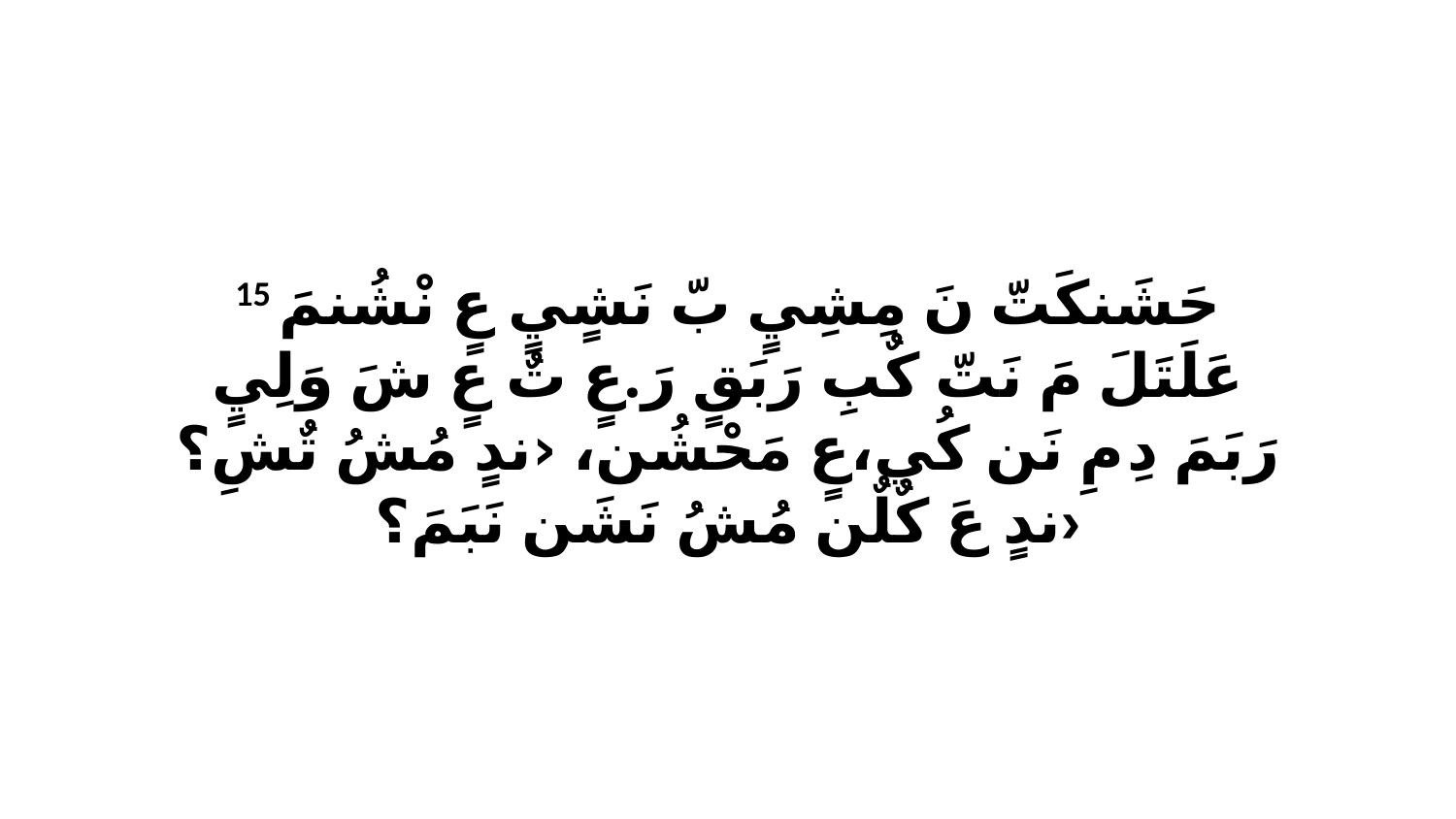

15 حَشَنكَتّ نَ مِشِيٍ بّ نَشٍيٍ عٍ نْشُنمَ عَلَتَلَ مَ نَتّ كٌبِ رَبَقٍ رَ.عٍ تٌ عٍ شَ وَلِيٍ رَبَمَ دِ مِ نَن كُي،عٍ مَحْشُن، ‹ندٍ مُشُ تٌشِ؟ ندٍ عَ كٌلٌن مُشُ نَشَن نَبَمَ؟›